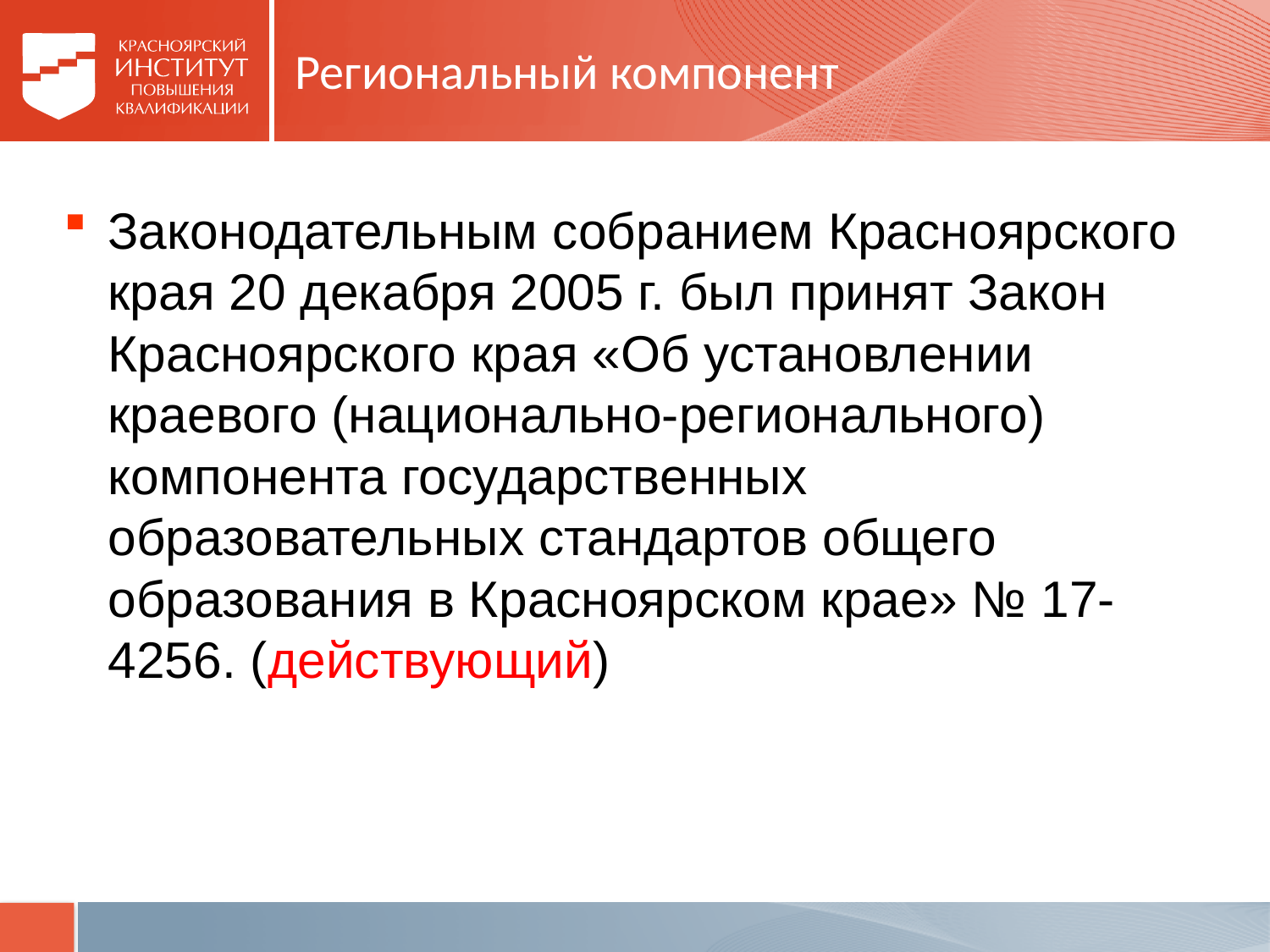

# Региональный компонент
Законодательным собранием Красноярского края 20 декабря 2005 г. был принят Закон Красноярского края «Об установлении краевого (национально-регионального) компонента государственных образовательных стандартов общего образования в Красноярском крае» № 17-4256. (действующий)